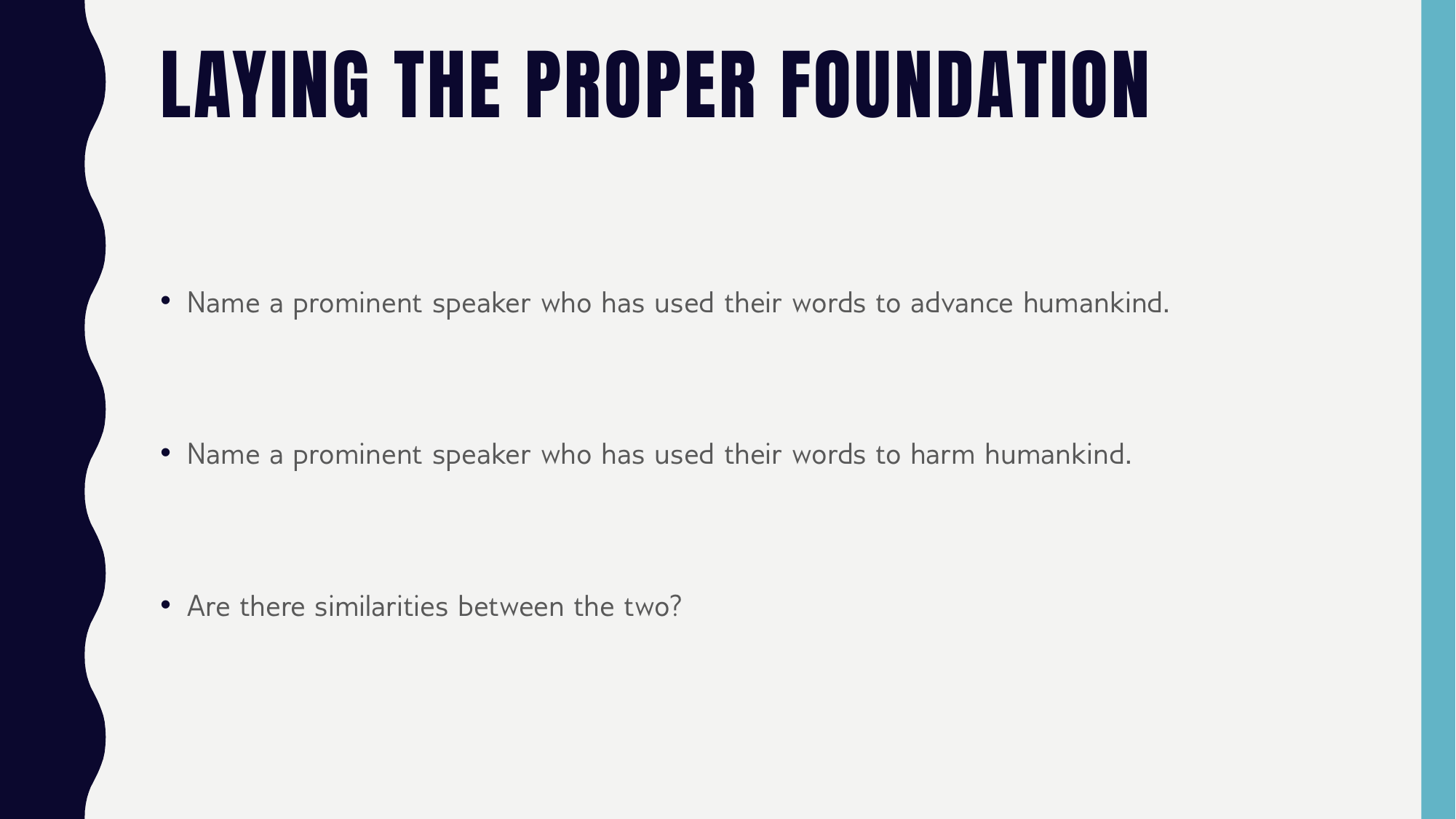

# Laying the Proper Foundation
Name a prominent speaker who has used their words to advance humankind.

Name a prominent speaker who has used their words to harm humankind.

Are there similarities between the two?